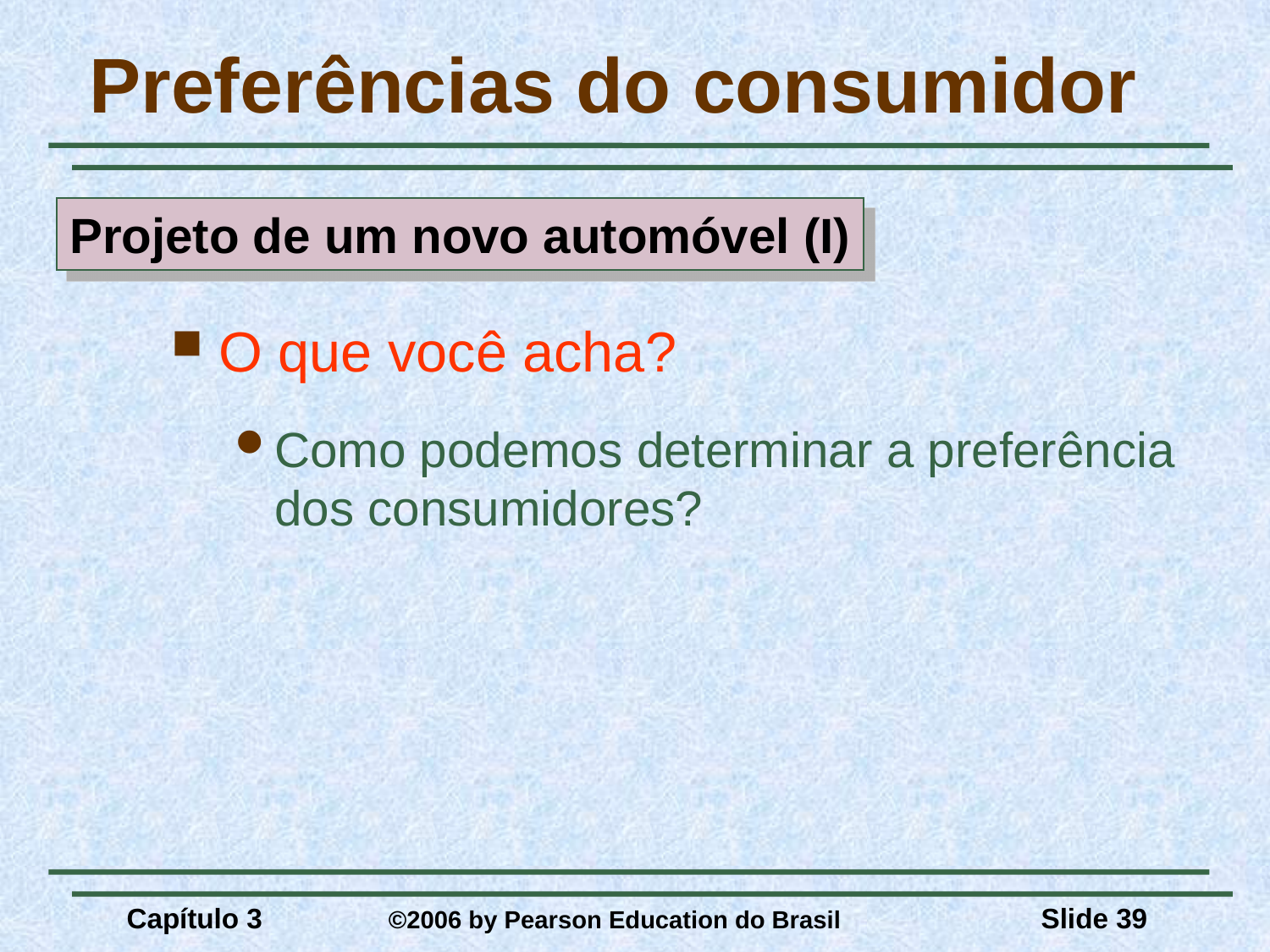

# Preferências do consumidor
Projeto de um novo automóvel (I)
O que você acha?
Como podemos determinar a preferência dos consumidores?

Capítulo 3	 ©2006 by Pearson Education do Brasil
Slide 39